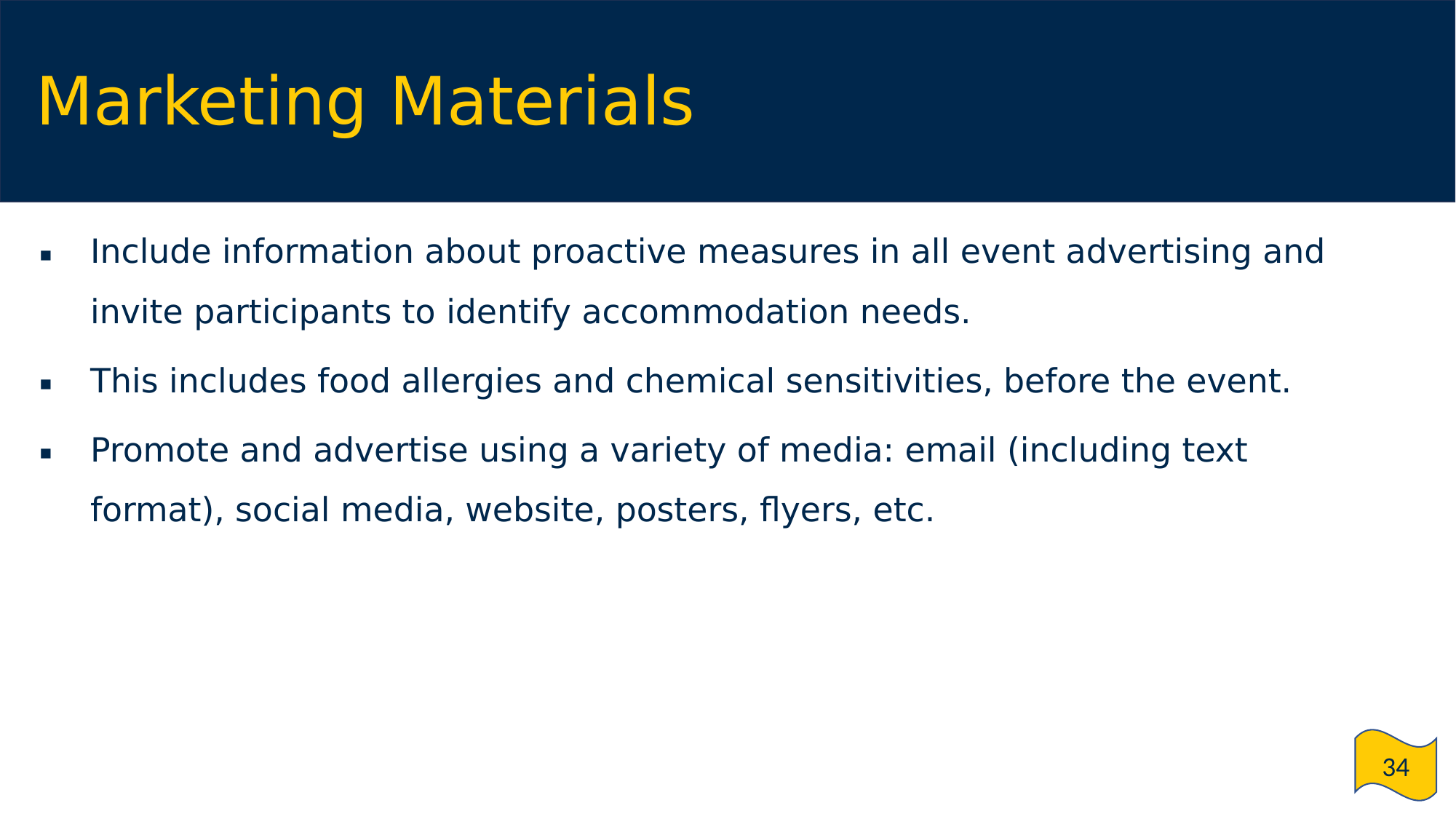

# Marketing Materials
Include information about proactive measures in all event advertising and invite participants to identify accommodation needs.
This includes food allergies and chemical sensitivities, before the event.
Promote and advertise using a variety of media: email (including text format), social media, website, posters, flyers, etc.